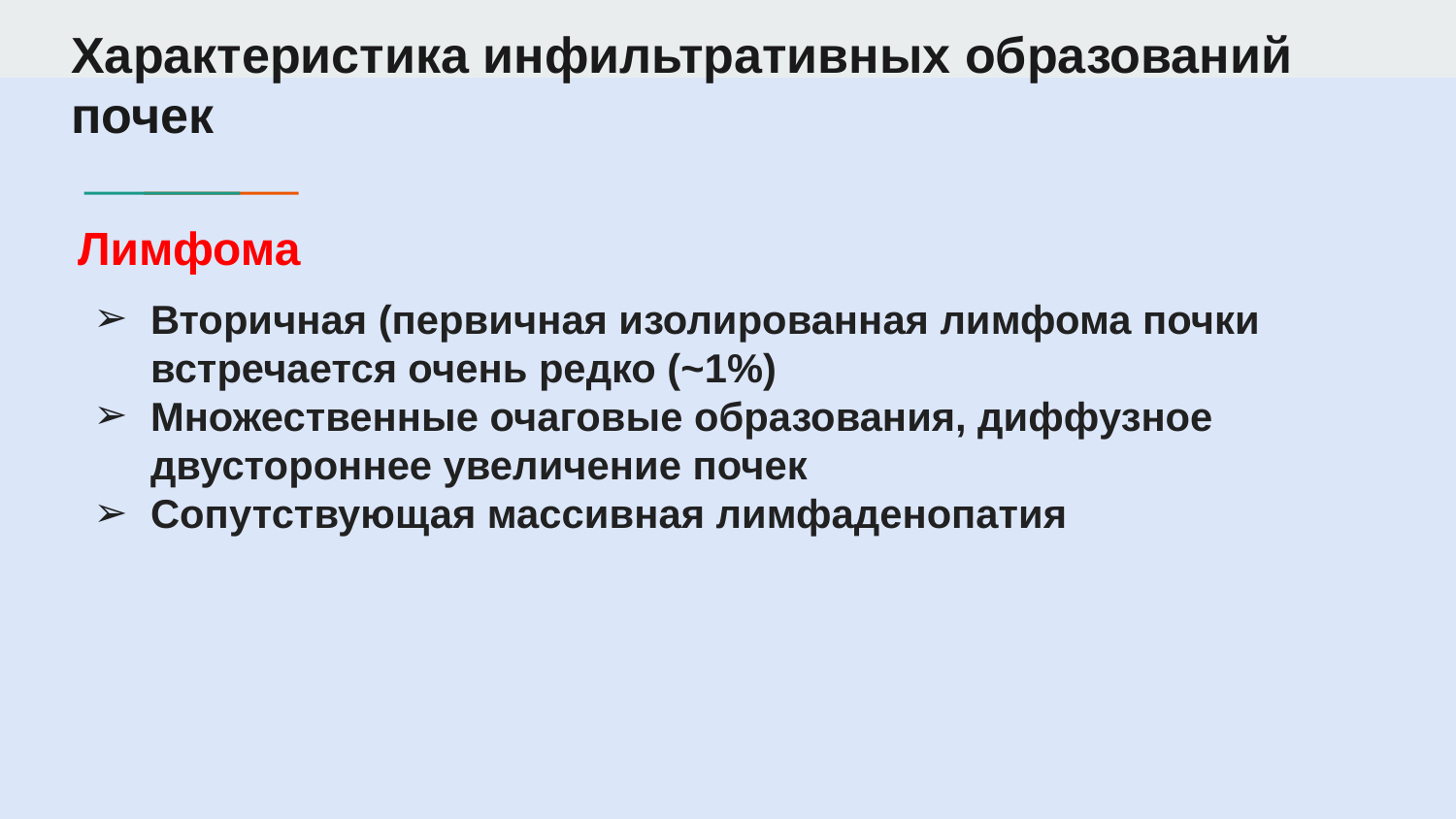

Характеристика инфильтративных образований почек
# Лимфома
Вторичная (первичная изолированная лимфома почки встречается очень редко (~1%)
Множественные очаговые образования, диффузное  двустороннее увеличение почек
Сопутствующая массивная лимфаденопатия